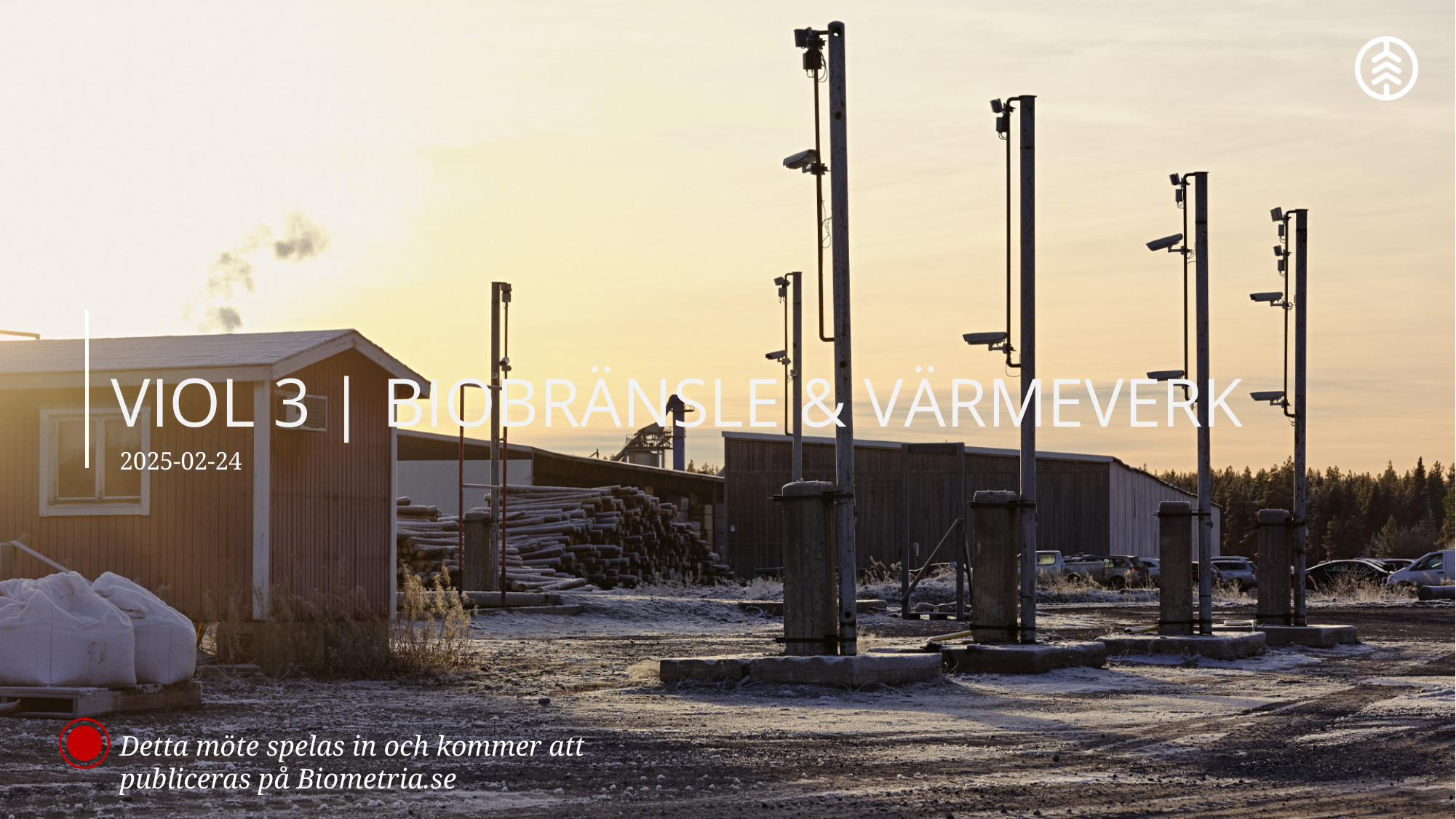

# VIOL 3 | Biobränsle & Värmeverk
2025-02-24

Detta möte spelas in och kommer att publiceras på Biometria.se